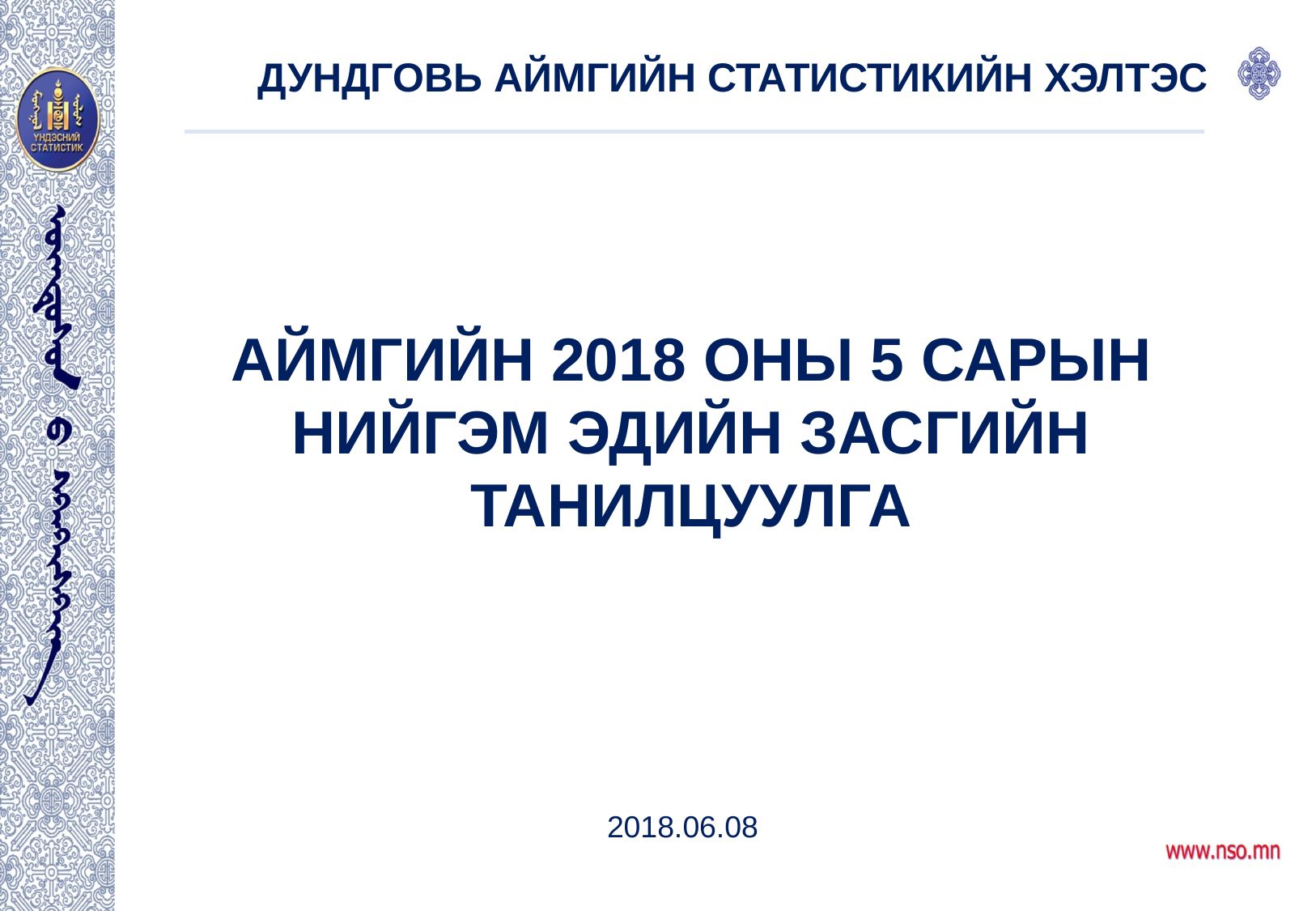

ДУНДГОВЬ АЙМГИЙН СТАТИСТИКИЙН ХЭЛТЭС
АЙМГИЙН 2018 ОНЫ 5 САРЫН НИЙГЭМ ЭДИЙН ЗАСГИЙН
ТАНИЛЦУУЛГА
2018.06.08